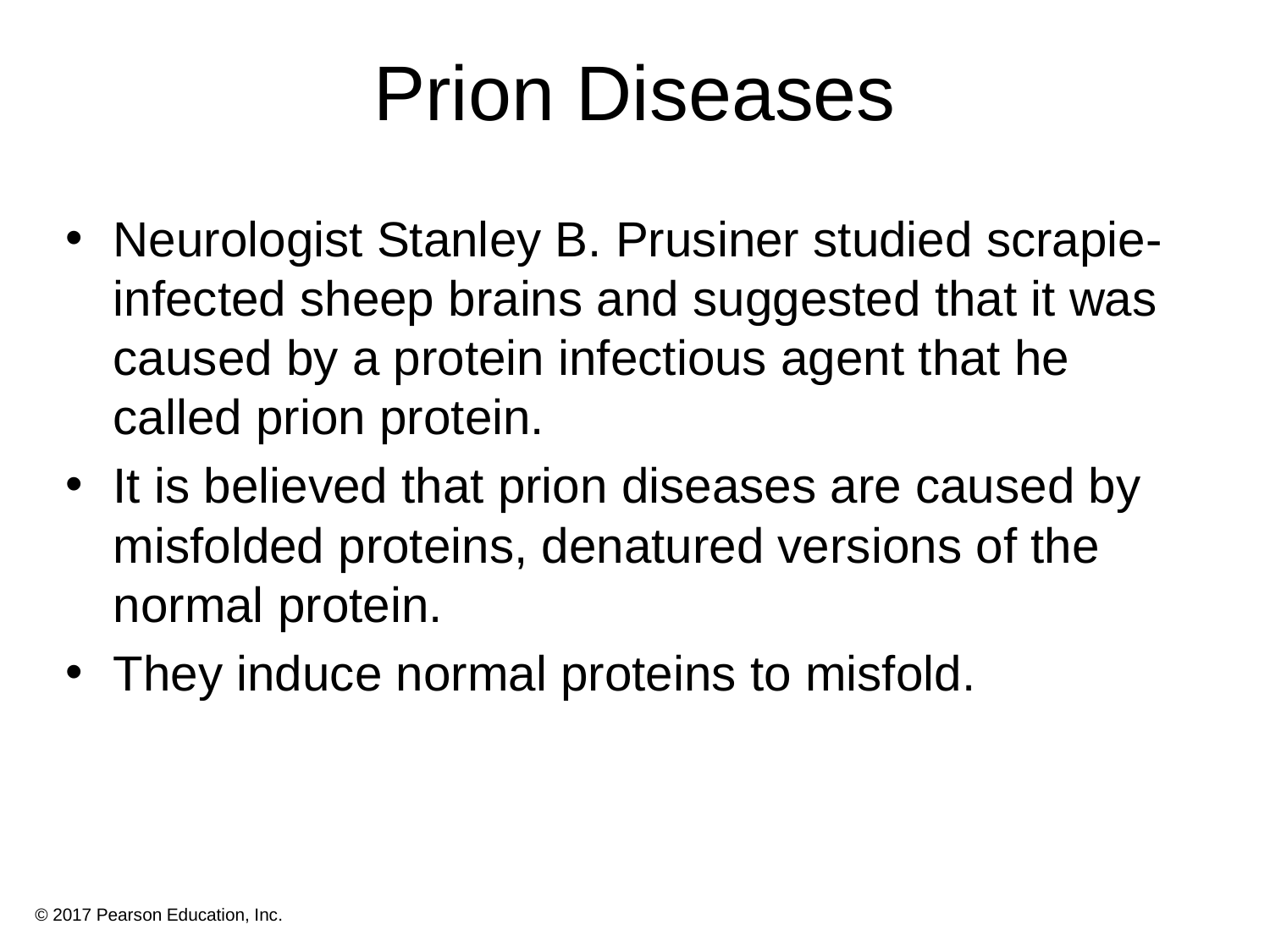

# Prion Diseases
Neurologist Stanley B. Prusiner studied scrapie-infected sheep brains and suggested that it was caused by a protein infectious agent that he called prion protein.
It is believed that prion diseases are caused by misfolded proteins, denatured versions of the normal protein.
They induce normal proteins to misfold.